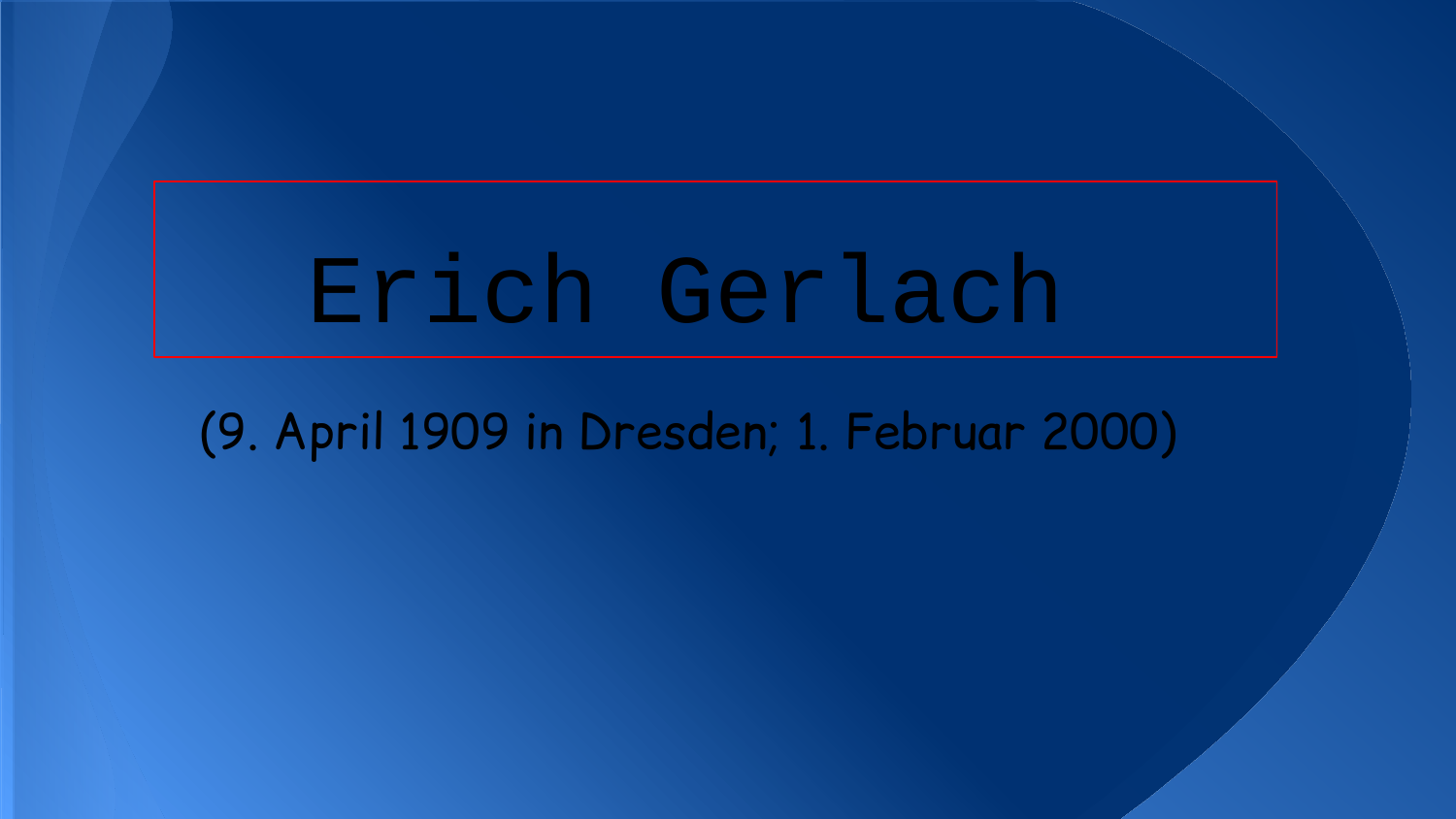

# Erich Gerlach
 (9. April 1909 in Dresden; 1. Februar 2000)